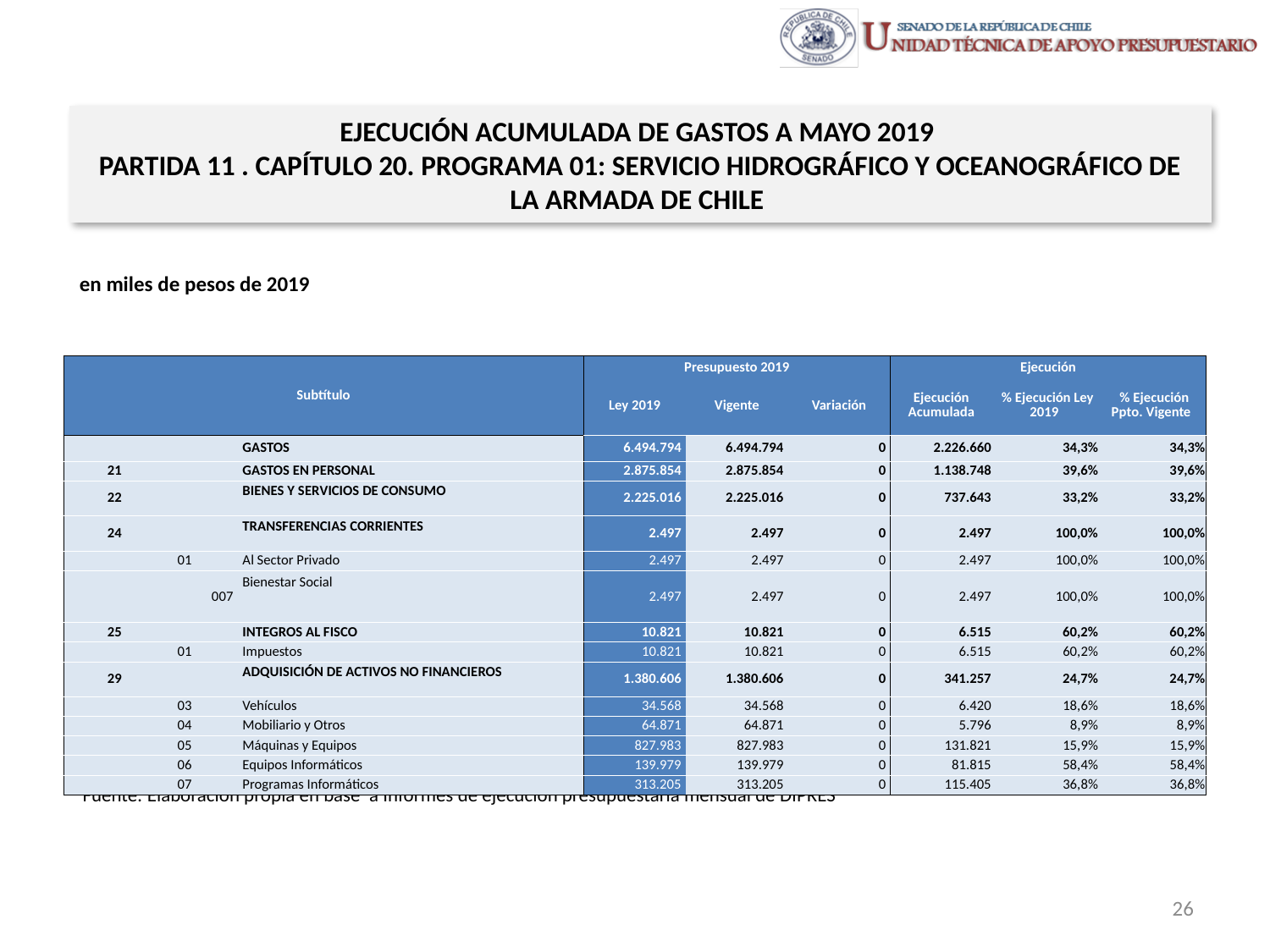

EJECUCIÓN ACUMULADA DE GASTOS A MAYO 2019
PARTIDA 11 . CAPÍTULO 20. PROGRAMA 01: SERVICIO HIDROGRÁFICO Y OCEANOGRÁFICO DE LA ARMADA DE CHILE
en miles de pesos de 2019
| Subtítulo |  |  |  | Presupuesto 2019 |  |  | Ejecución |  |  |
| --- | --- | --- | --- | --- | --- | --- | --- | --- | --- |
|  |  |  |  | Ley 2019 | Vigente | Variación | Ejecución Acumulada | % Ejecución Ley 2019 | % Ejecución Ppto. Vigente |
|  |  |  | GASTOS | 6.494.794 | 6.494.794 | 0 | 2.226.660 | 34,3% | 34,3% |
| 21 |  |  | GASTOS EN PERSONAL | 2.875.854 | 2.875.854 | 0 | 1.138.748 | 39,6% | 39,6% |
| 22 |  |  | BIENES Y SERVICIOS DE CONSUMO | 2.225.016 | 2.225.016 | 0 | 737.643 | 33,2% | 33,2% |
| 24 |  |  | TRANSFERENCIAS CORRIENTES | 2.497 | 2.497 | 0 | 2.497 | 100,0% | 100,0% |
|  | 01 |  | Al Sector Privado | 2.497 | 2.497 | 0 | 2.497 | 100,0% | 100,0% |
|  |  | 007 | Bienestar Social | 2.497 | 2.497 | 0 | 2.497 | 100,0% | 100,0% |
| 25 |  |  | INTEGROS AL FISCO | 10.821 | 10.821 | 0 | 6.515 | 60,2% | 60,2% |
|  | 01 |  | Impuestos | 10.821 | 10.821 | 0 | 6.515 | 60,2% | 60,2% |
| 29 |  |  | ADQUISICIÓN DE ACTIVOS NO FINANCIEROS | 1.380.606 | 1.380.606 | 0 | 341.257 | 24,7% | 24,7% |
|  | 03 |  | Vehículos | 34.568 | 34.568 | 0 | 6.420 | 18,6% | 18,6% |
|  | 04 |  | Mobiliario y Otros | 64.871 | 64.871 | 0 | 5.796 | 8,9% | 8,9% |
|  | 05 |  | Máquinas y Equipos | 827.983 | 827.983 | 0 | 131.821 | 15,9% | 15,9% |
|  | 06 |  | Equipos Informáticos | 139.979 | 139.979 | 0 | 81.815 | 58,4% | 58,4% |
|  | 07 |  | Programas Informáticos | 313.205 | 313.205 | 0 | 115.405 | 36,8% | 36,8% |
Fuente: Elaboración propia en base  a Informes de ejecución presupuestaria mensual de DIPRES

26